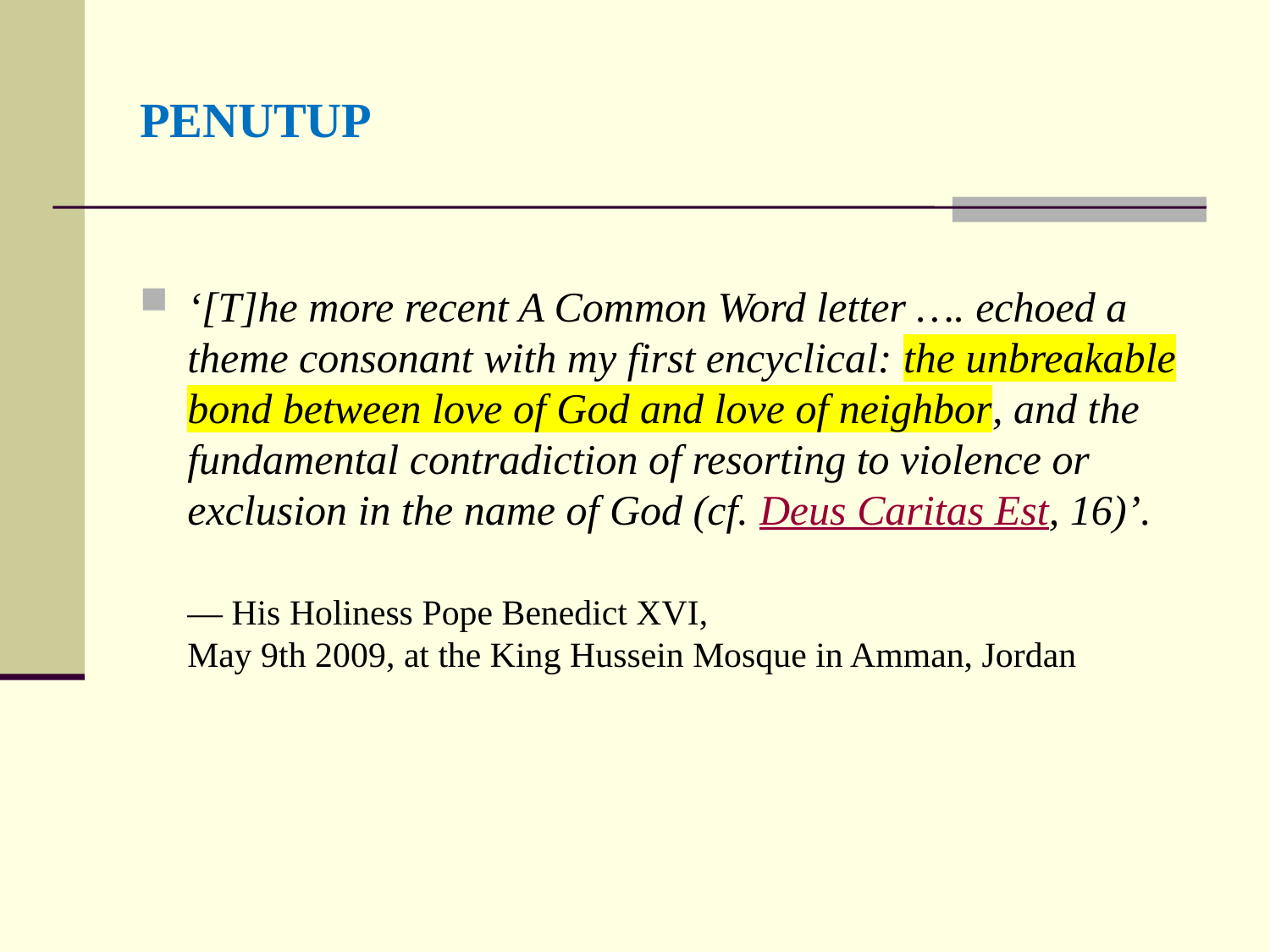

# PENUTUP

‘[T]he more recent A Common Word letter …. echoed a theme consonant with my first encyclical: the unbreakable bond between love of God and love of neighbor, and the fundamental contradiction of resorting to violence or exclusion in the name of God (cf. Deus Caritas Est, 16)’.

	— His Holiness Pope Benedict XVI,
May 9th 2009, at the King Hussein Mosque in Amman, Jordan